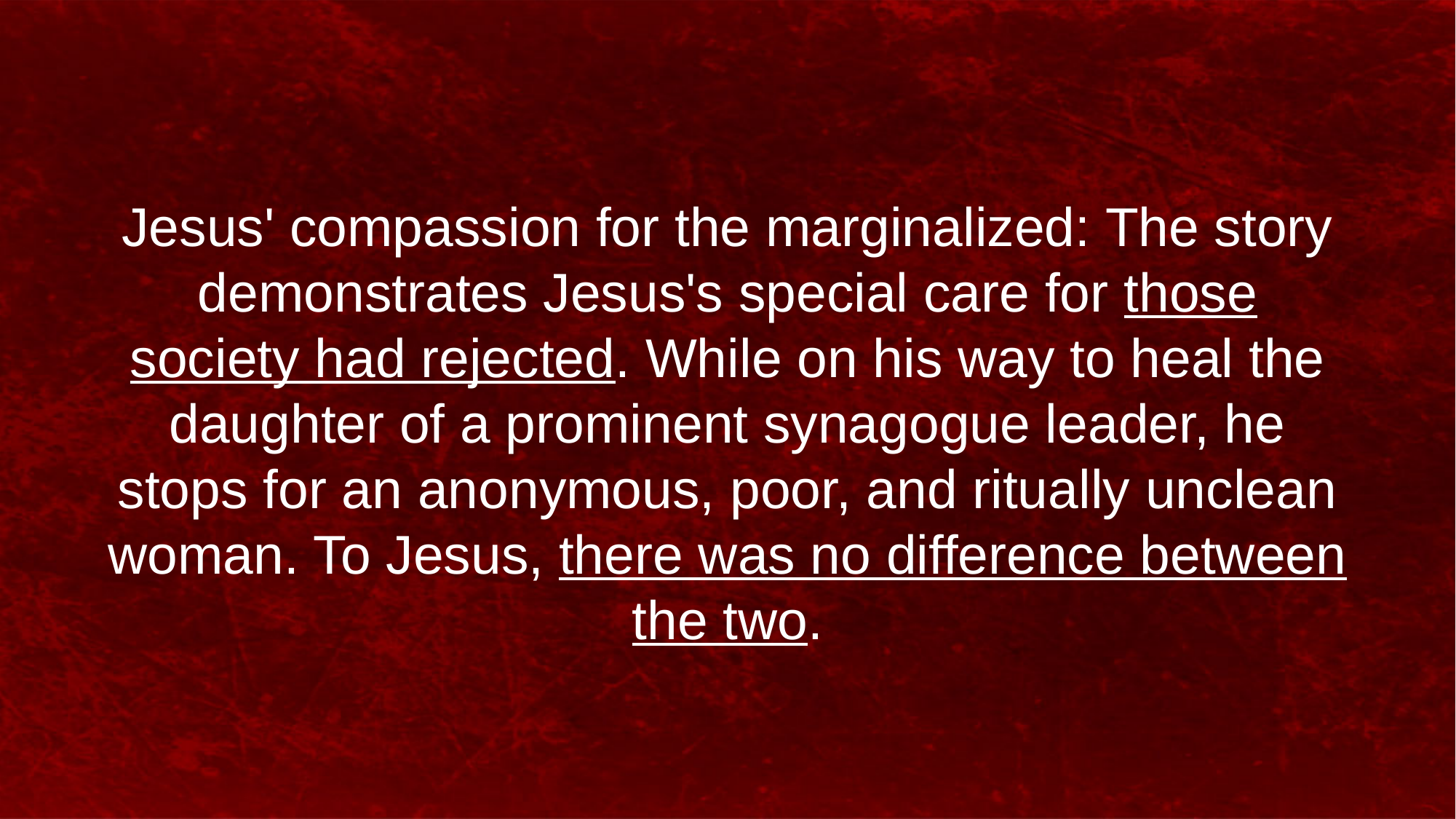

Jesus' compassion for the marginalized: The story demonstrates Jesus's special care for those society had rejected. While on his way to heal the daughter of a prominent synagogue leader, he stops for an anonymous, poor, and ritually unclean woman. To Jesus, there was no difference between the two.